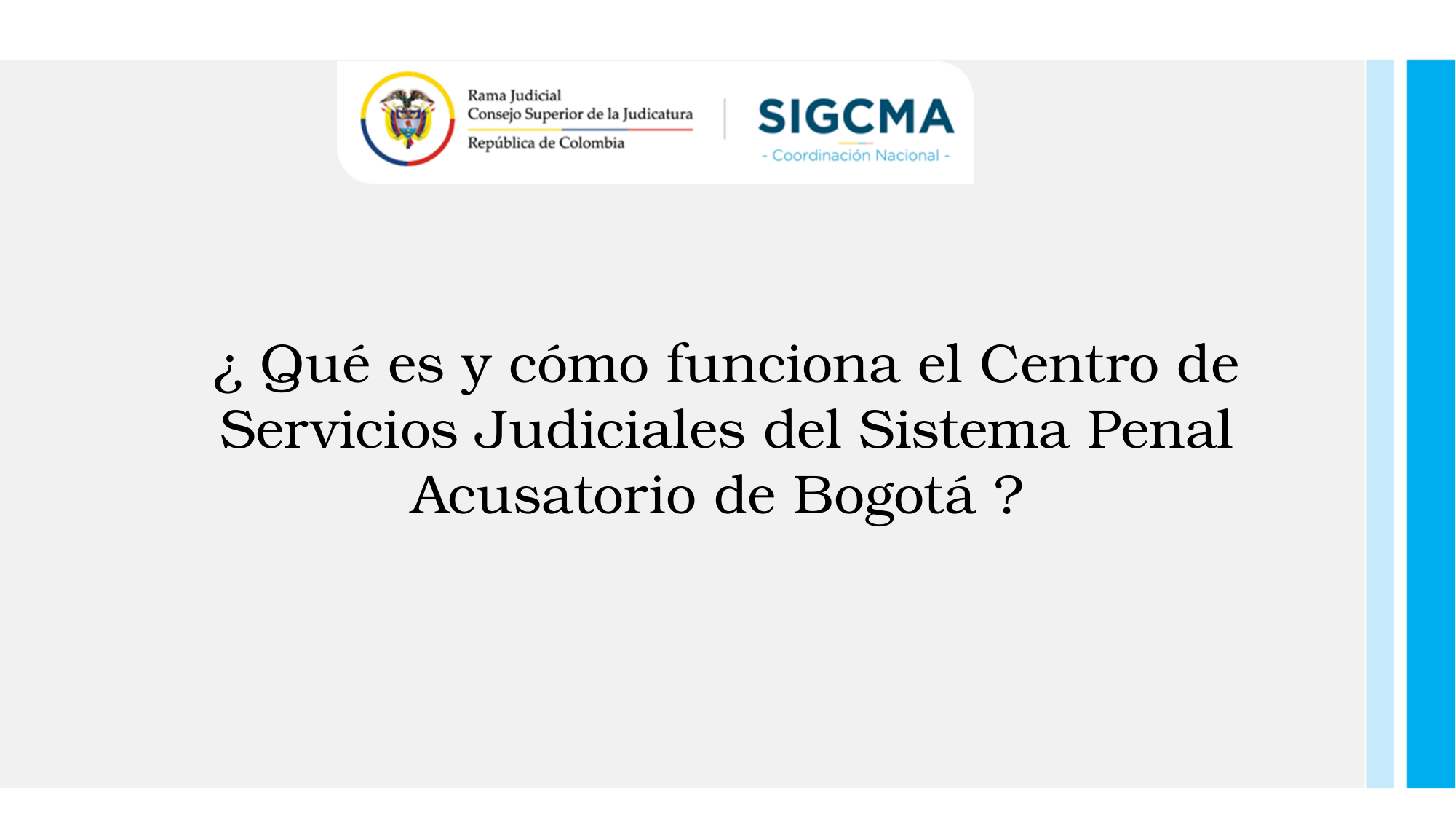

¿ Qué es y cómo funciona el Centro de Servicios Judiciales del Sistema Penal Acusatorio de Bogotá ?